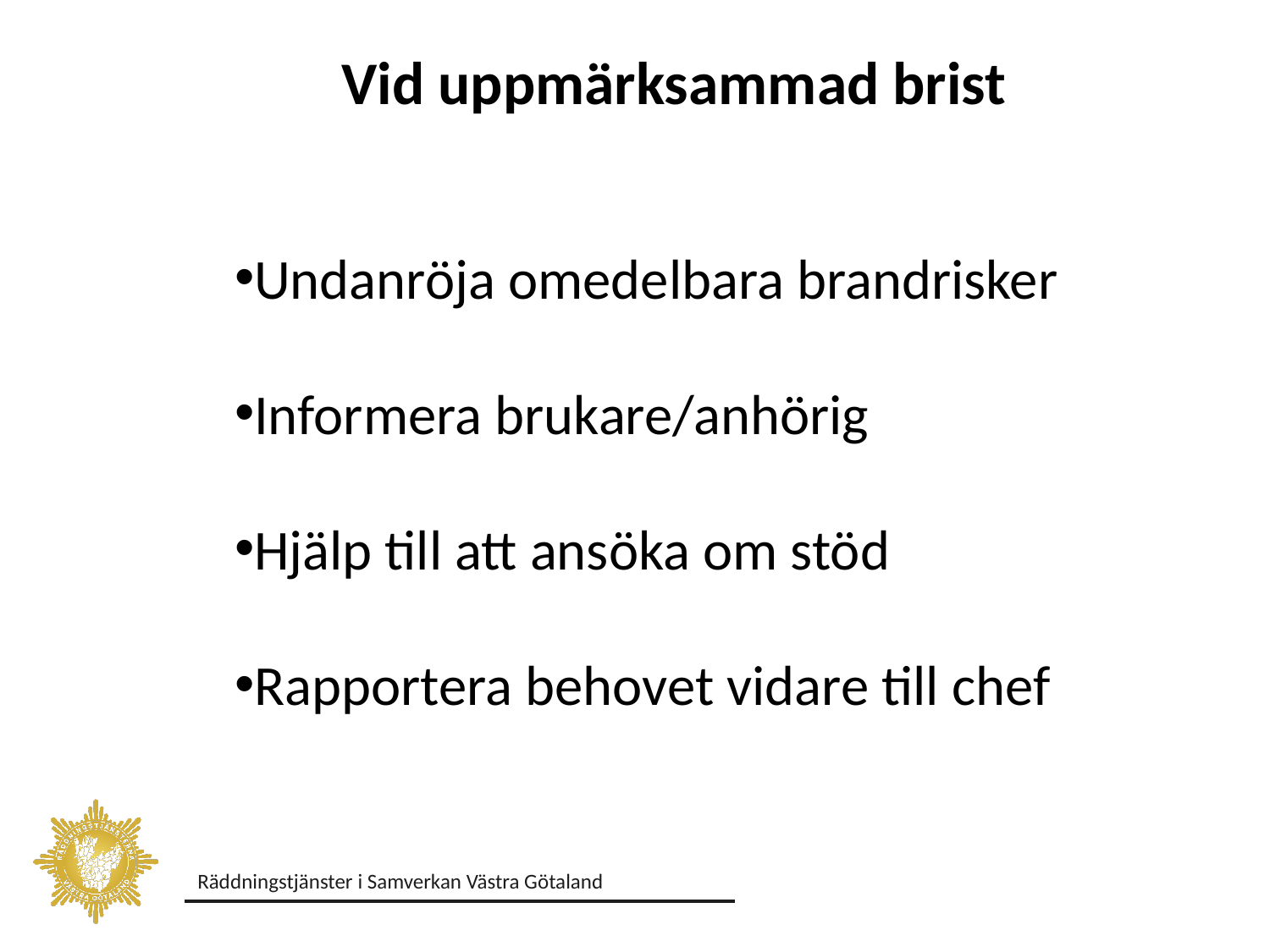

# Vid uppmärksammad brist
Undanröja omedelbara brandrisker

Informera brukare/anhörig
Hjälp till att ansöka om stöd
Rapportera behovet vidare till chef